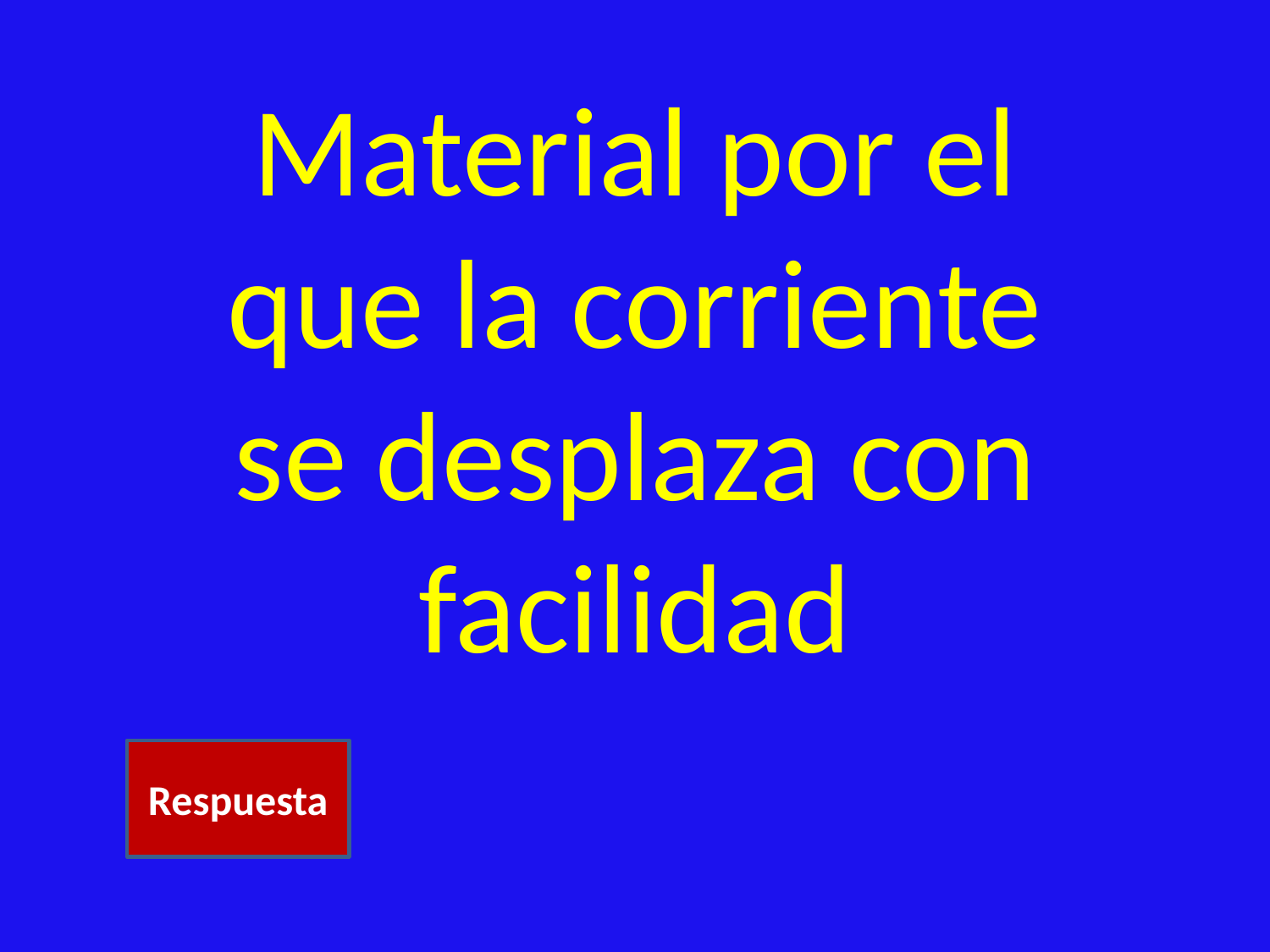

# Material por el que la corriente se desplaza con facilidad